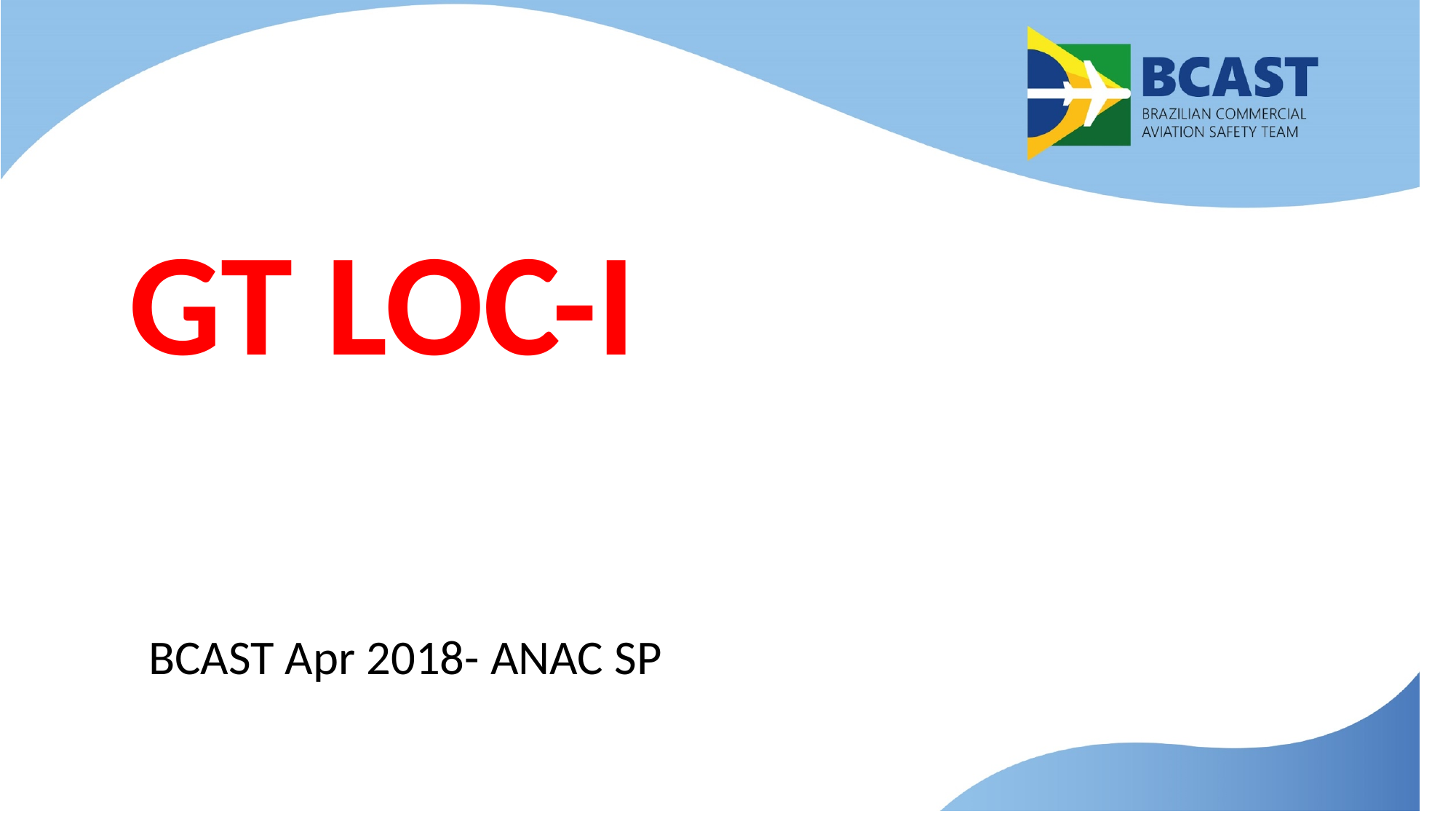

GT LOC-I
# BCAST Apr 2018- ANAC SP